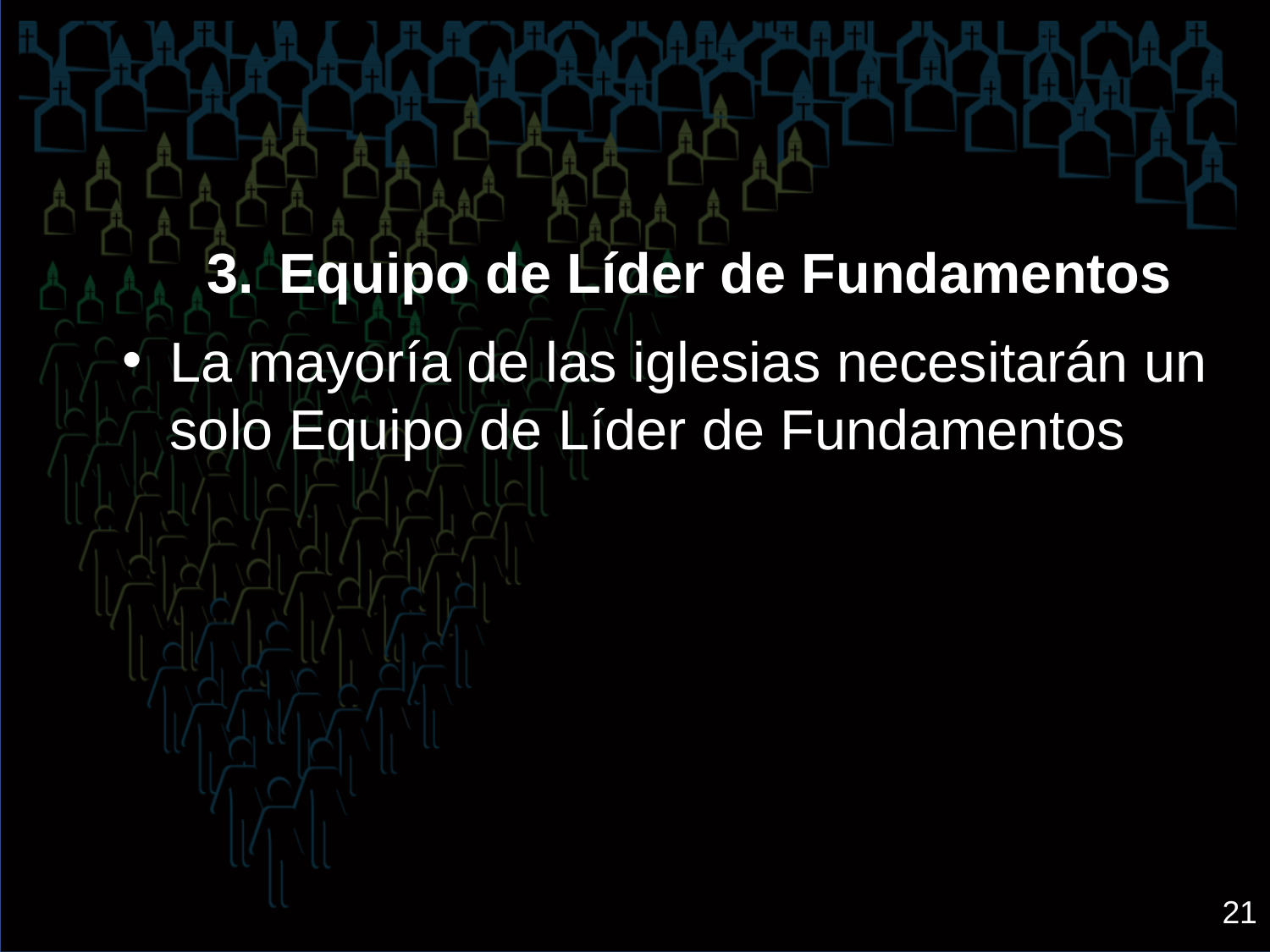

Equipo de Líder de Fundamentos
La mayoría de las iglesias necesitarán un solo Equipo de Líder de Fundamentos
21